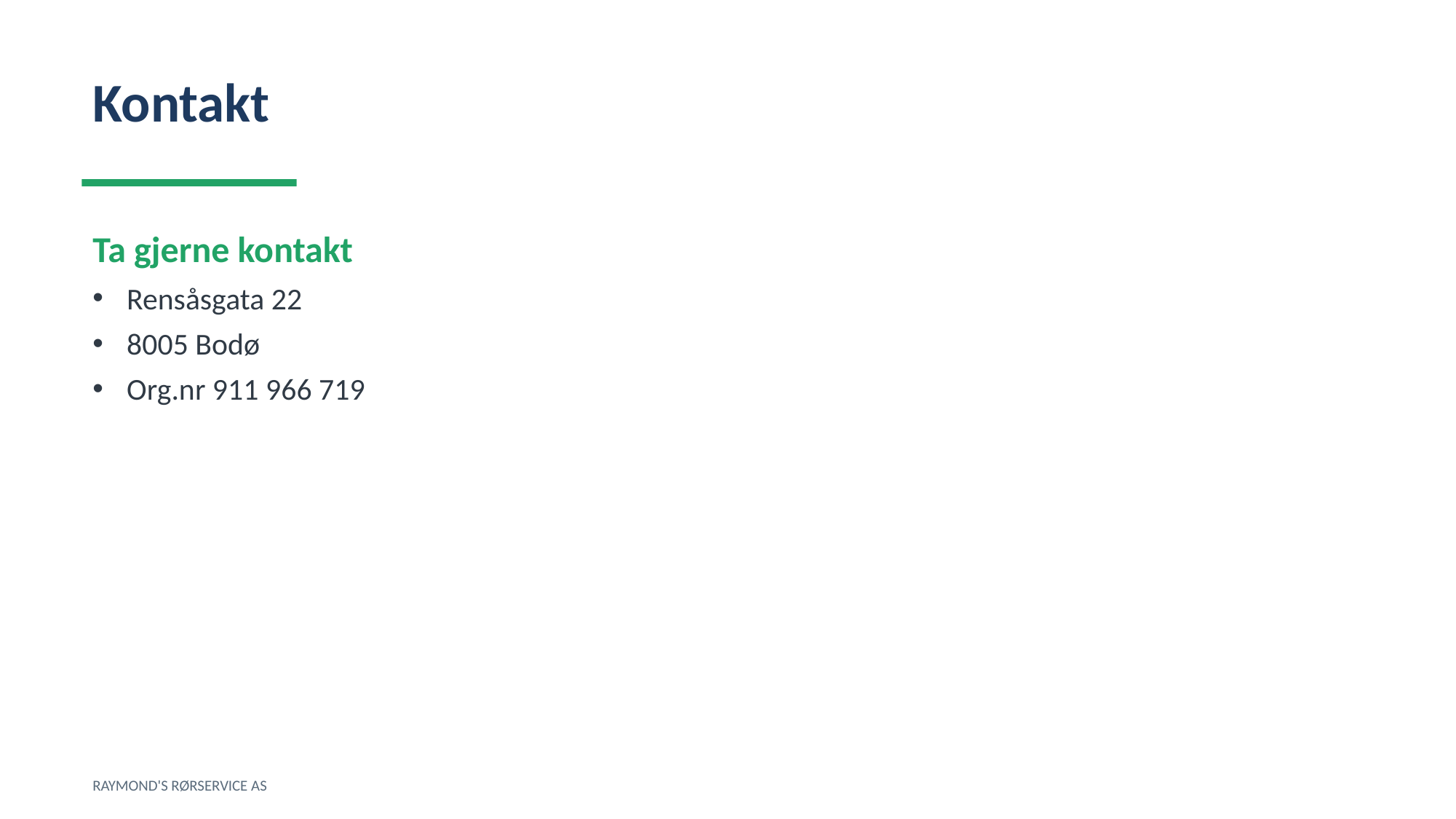

Kontakt

Ta gjerne kontakt
Rensåsgata 22
8005 Bodø
Org.nr 911 966 719
RAYMOND'S RØRSERVICE AS